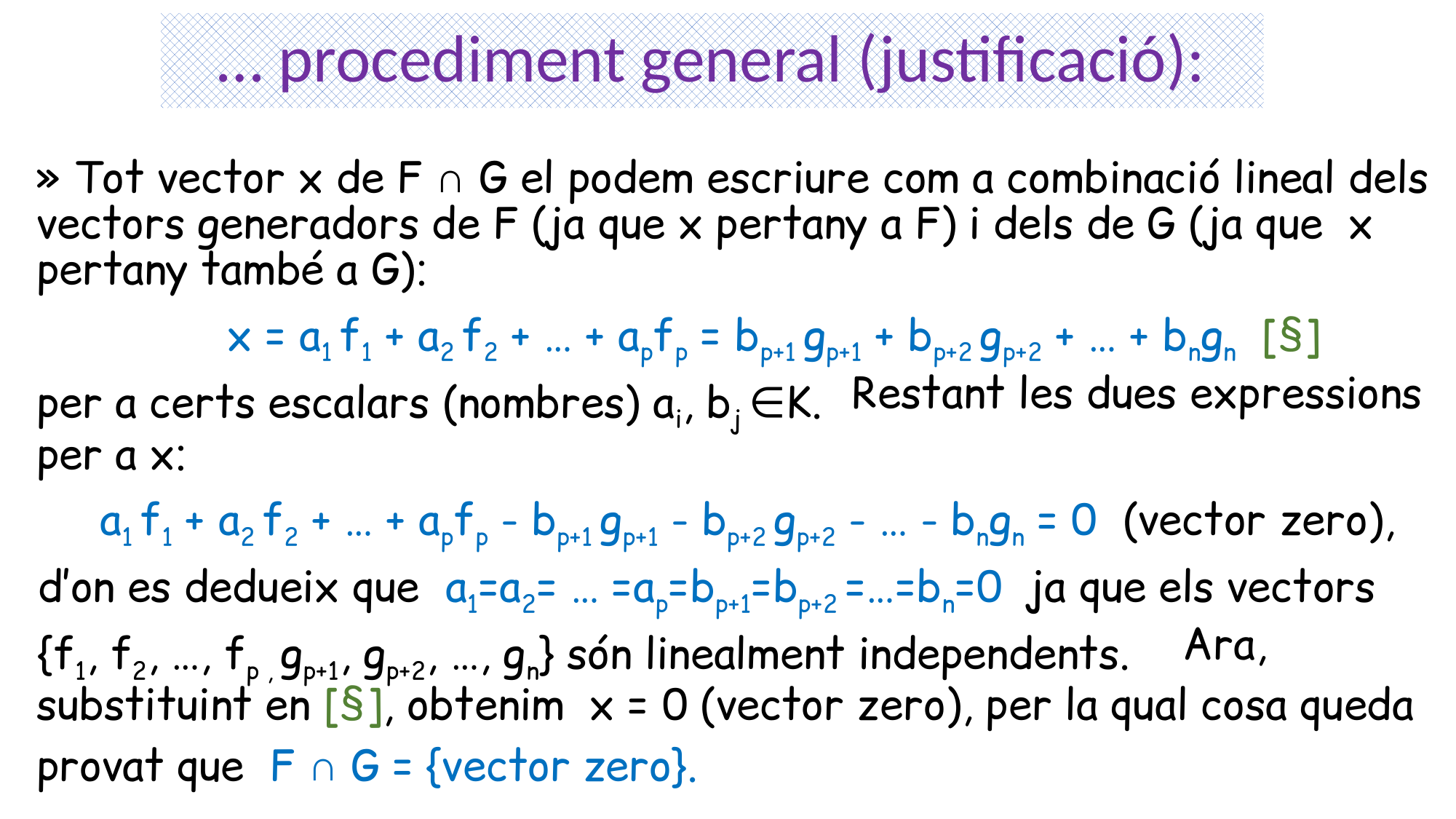

# … procediment general (justificació):

» Tot vector x de F ∩ G el podem escriure com a combinació lineal dels vectors generadors de F (ja que x pertany a F) i dels de G (ja que  x pertany també a G):
               x = a1 f1 + a2 f2 + … + apfp = bp+1 gp+1 + bp+2 gp+2 + … + bngn  [§]
per a certs escalars (nombres) ai, bj ∈K.

                                                                Restant les dues expressions
per a x:
     a1 f1 + a2 f2 + … + apfp - bp+1 gp+1 - bp+2 gp+2 - … - bngn = 0  (vector zero),

d’on es dedueix que  a1=a2= … =ap=bp+1=bp+2 =…=bn=0  ja que els vectors
{f1, f2, …, fp , gp+1, gp+2, …, gn} són linealment independents.

                                                                                          Ara,
substituint en [§], obtenim  x = 0 (vector zero), per la qual cosa queda
provat que  F ∩ G = {vector zero}.